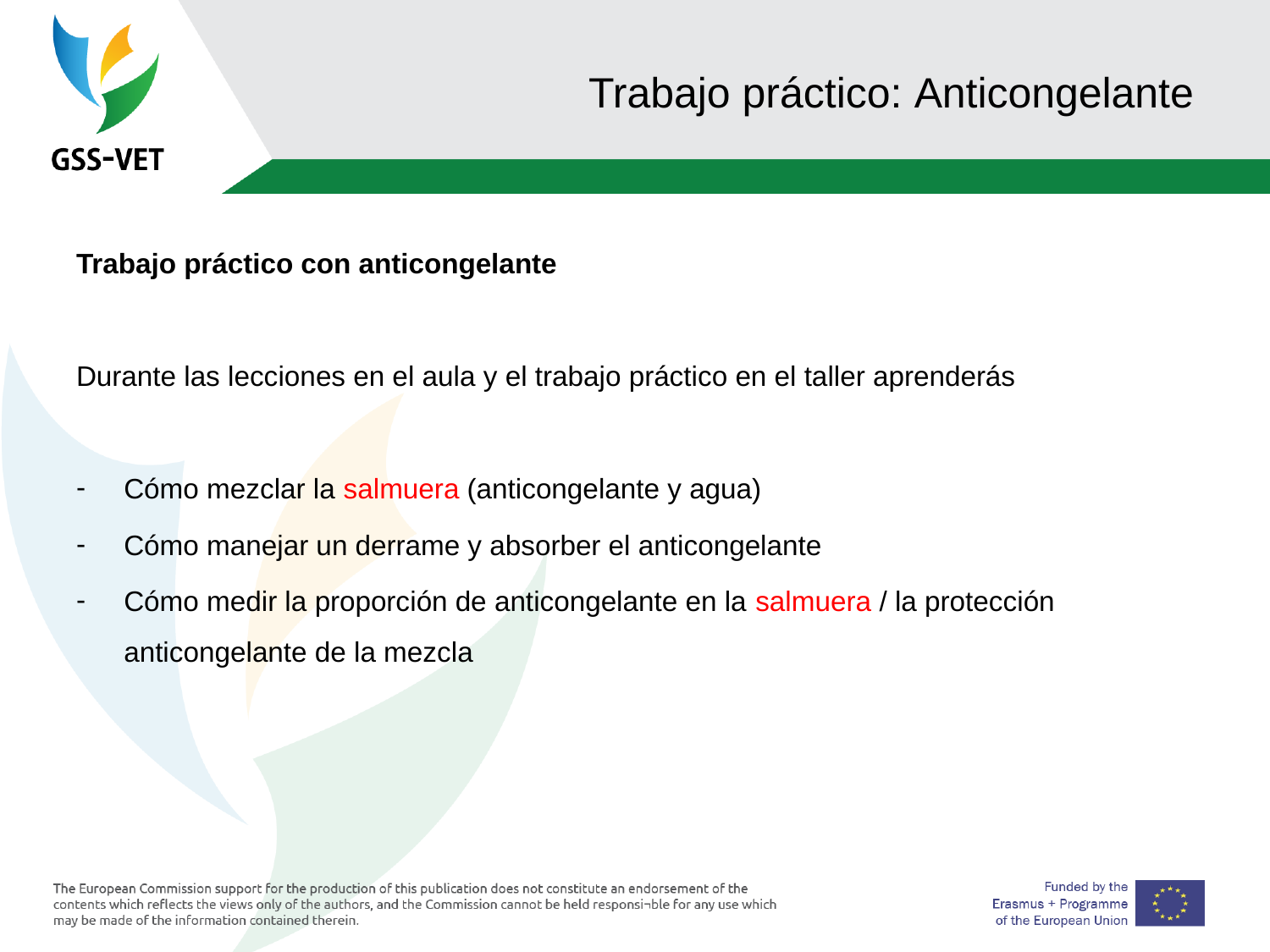

# Trabajo práctico: Anticongelante
Trabajo práctico con anticongelante

Durante las lecciones en el aula y el trabajo práctico en el taller aprenderás

Cómo mezclar la salmuera (anticongelante y agua)
Cómo manejar un derrame y absorber el anticongelante
Cómo medir la proporción de anticongelante en la salmuera / la protección anticongelante de la mezcla